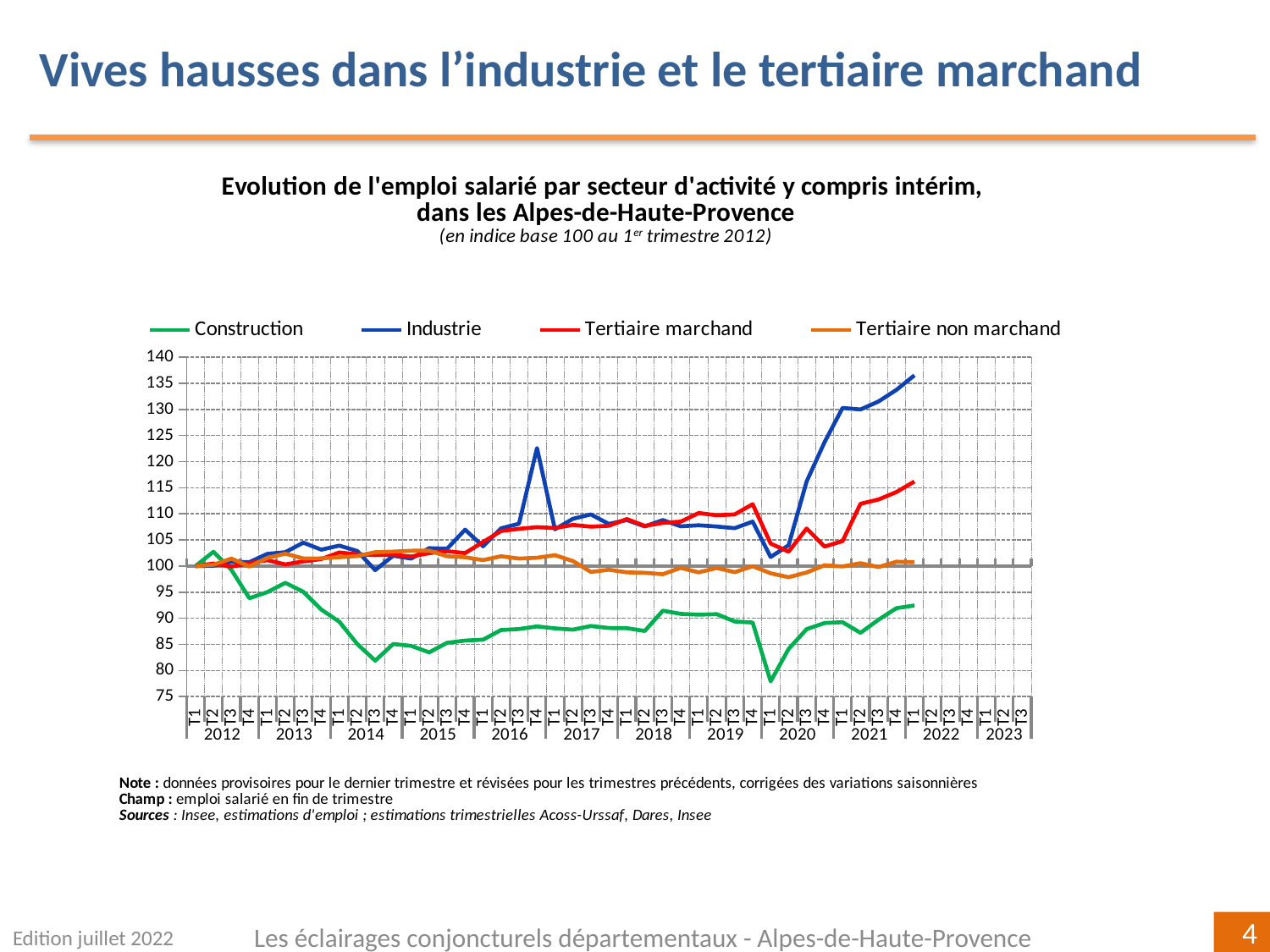

Vives hausses dans l’industrie et le tertiaire marchand

[unsupported chart]

Edition juillet 2022
Les éclairages conjoncturels départementaux - Alpes-de-Haute-Provence
4